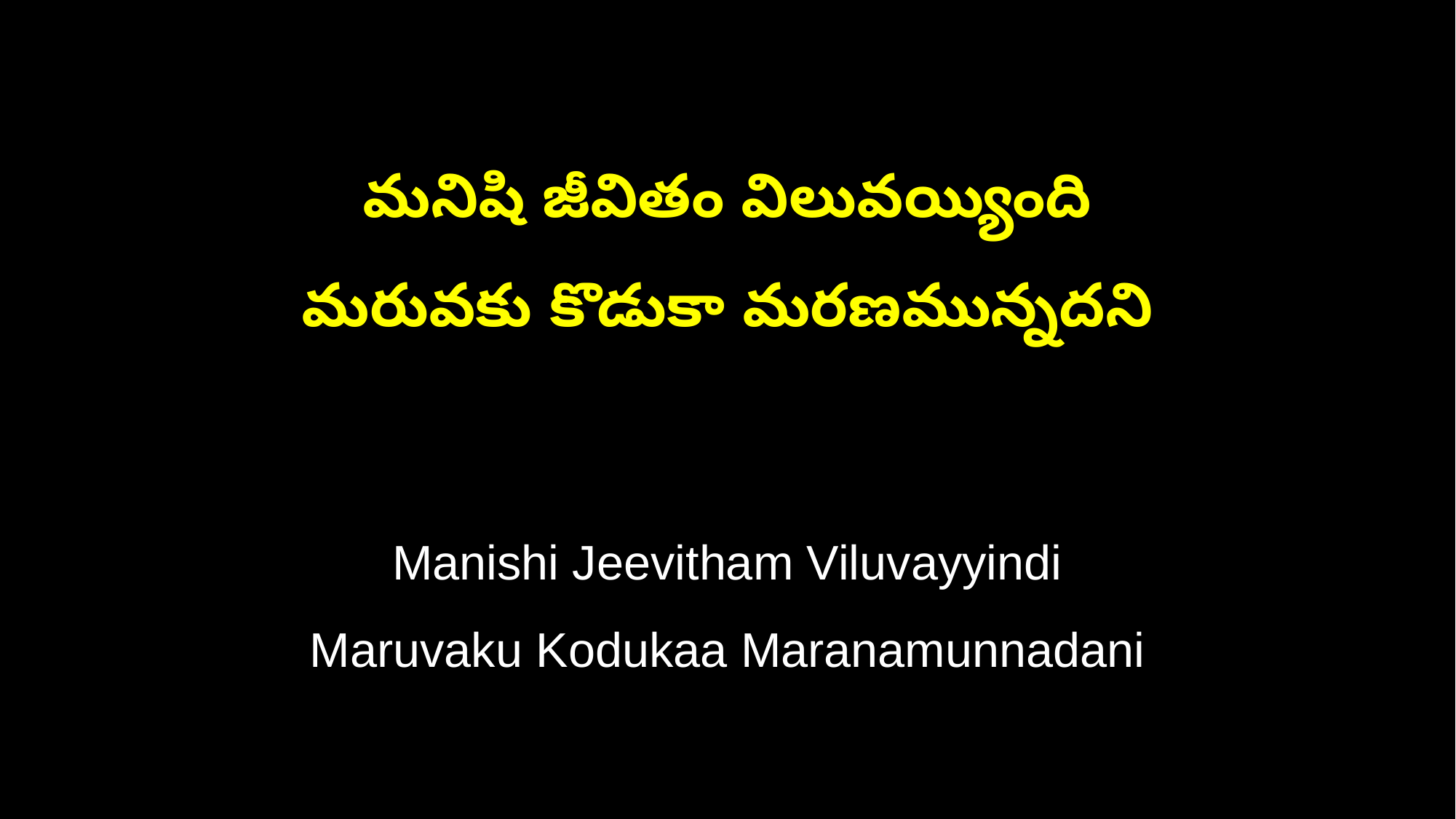

మనిషి జీవితం విలువయ్యింది
మరువకు కొడుకా మరణమున్నదని
Manishi Jeevitham Viluvayyindi
Maruvaku Kodukaa Maranamunnadani